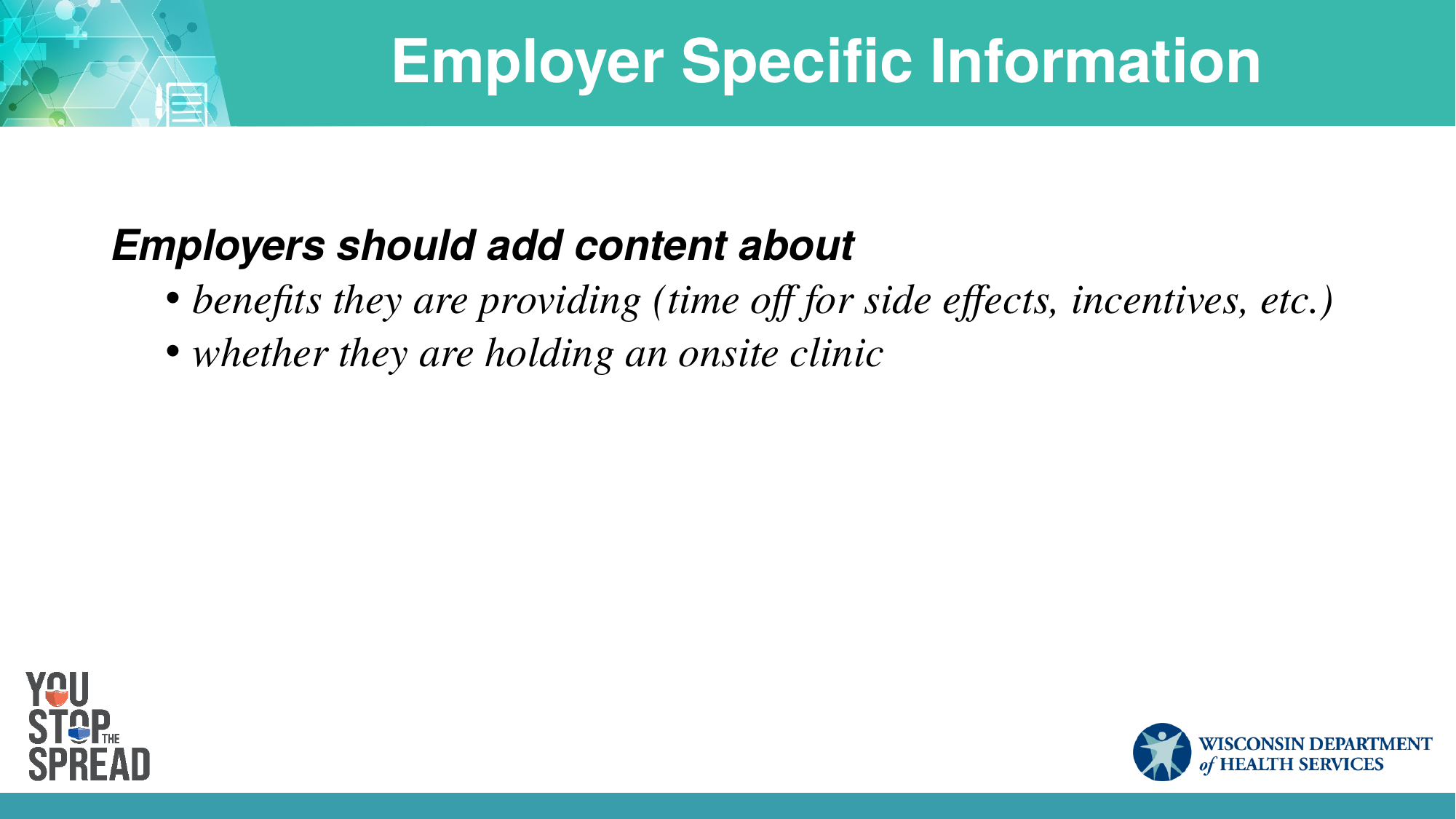

# Employer Specific Information
Employers should add content about
benefits they are providing (time off for side effects, incentives, etc.)
whether they are holding an onsite clinic